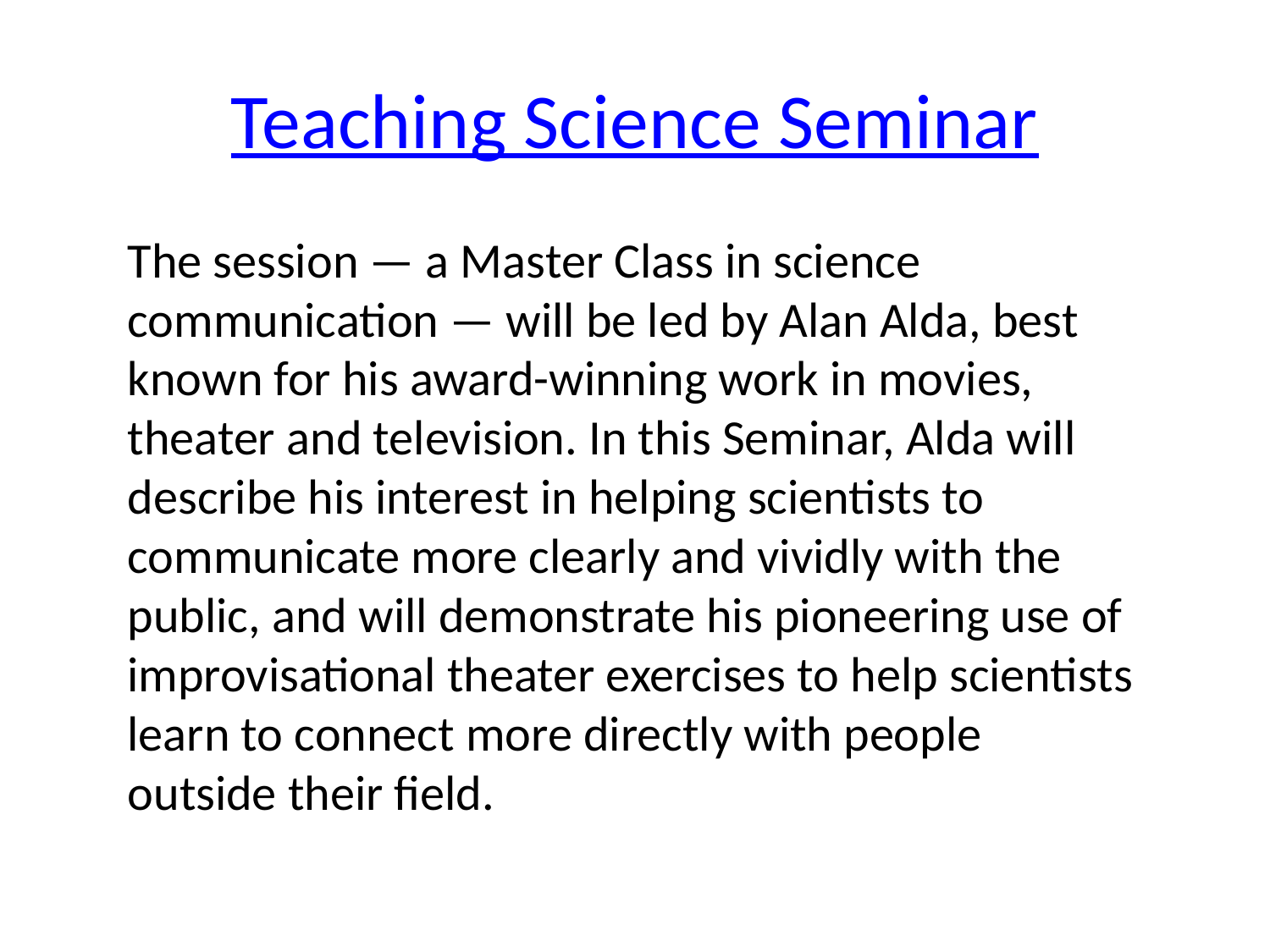

# Teaching Science Seminar
The session — a Master Class in science communication — will be led by Alan Alda, best known for his award-winning work in movies, theater and television. In this Seminar, Alda will describe his interest in helping scientists to communicate more clearly and vividly with the public, and will demonstrate his pioneering use of improvisational theater exercises to help scientists learn to connect more directly with people outside their field.